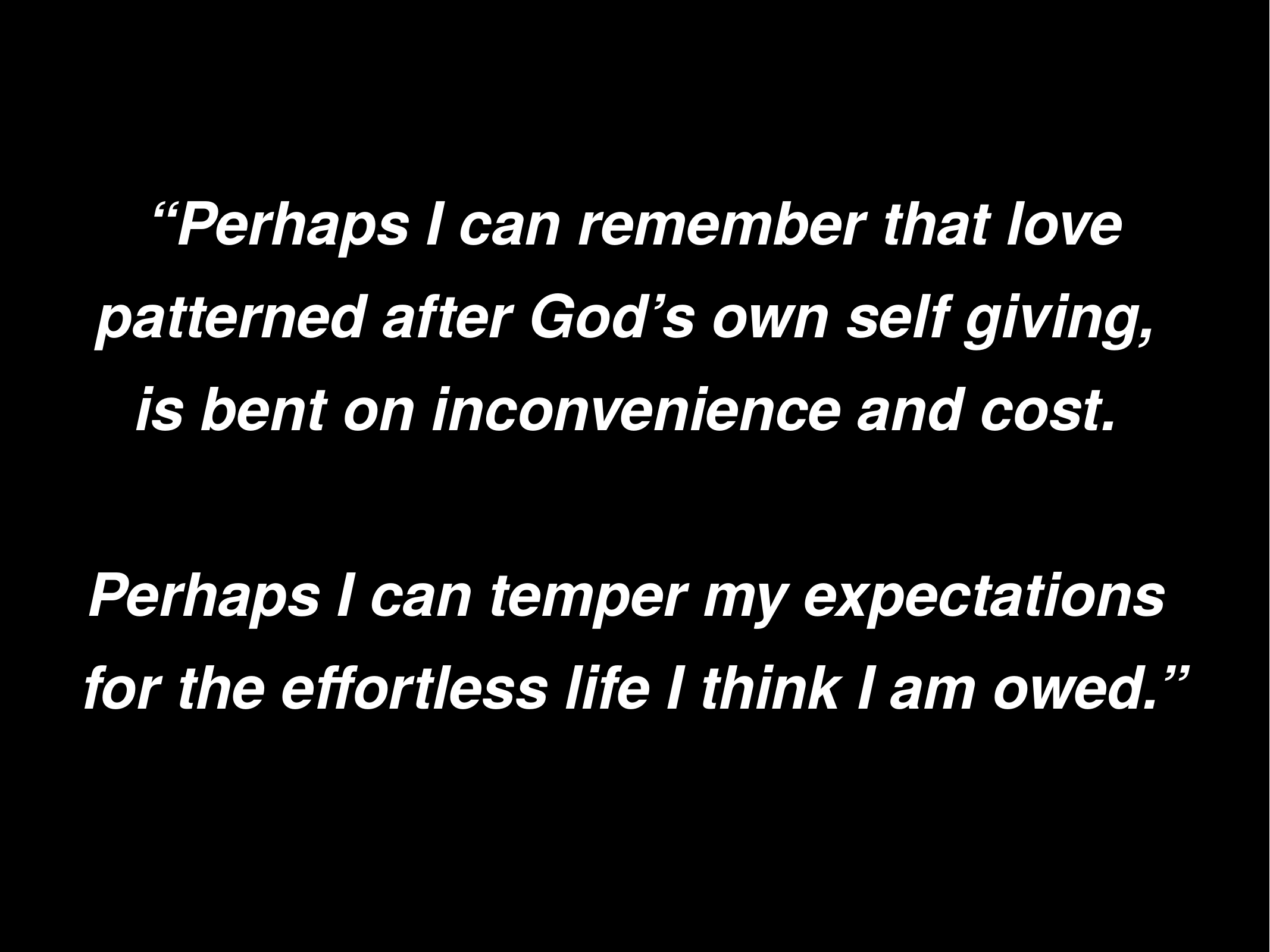

“Perhaps I can remember that love patterned after God’s own self giving,
is bent on inconvenience and cost.

Perhaps I can temper my expectations
for the effortless life I think I am owed.”